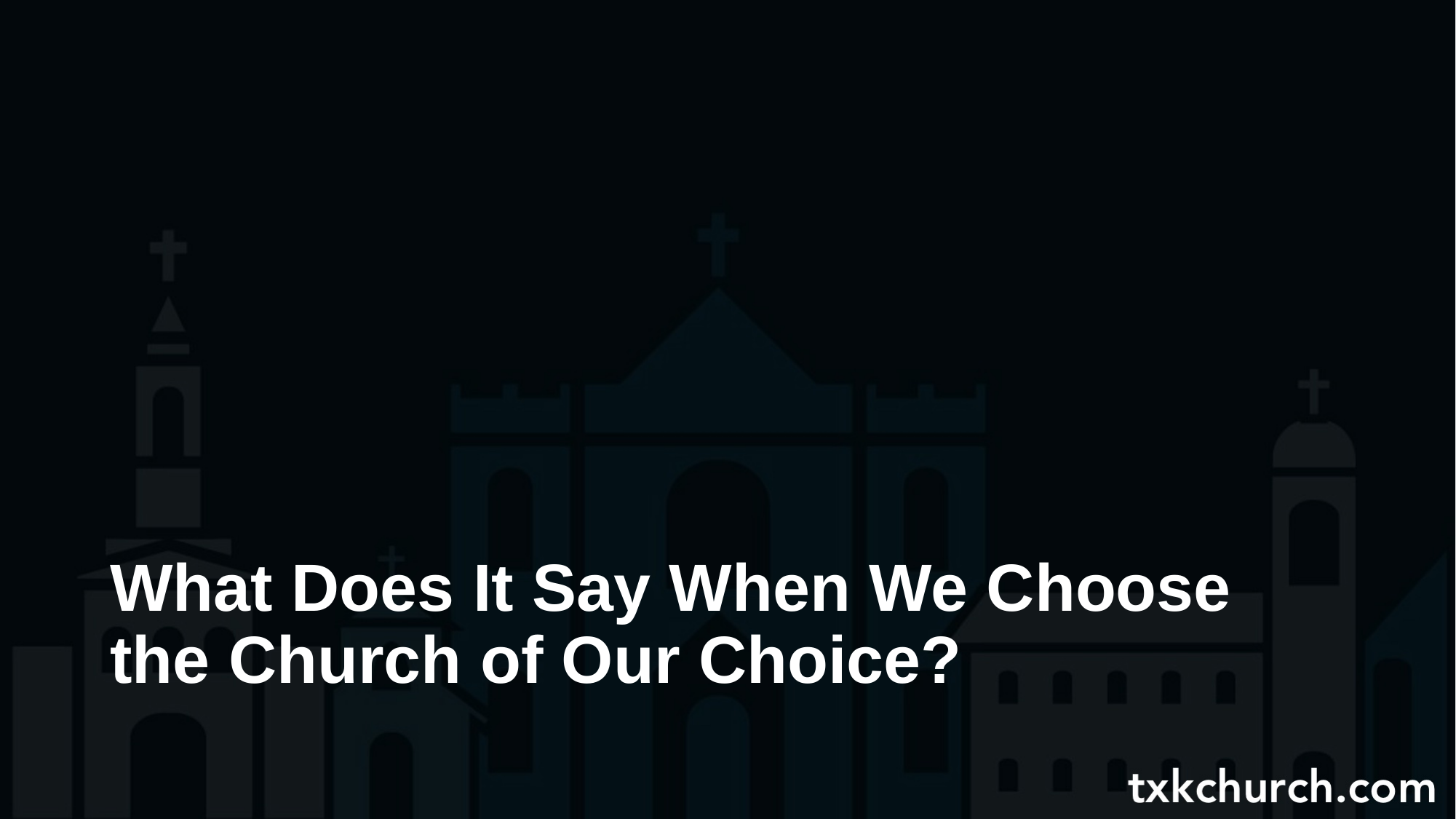

What Does It Say When We Choose the Church of Our Choice?